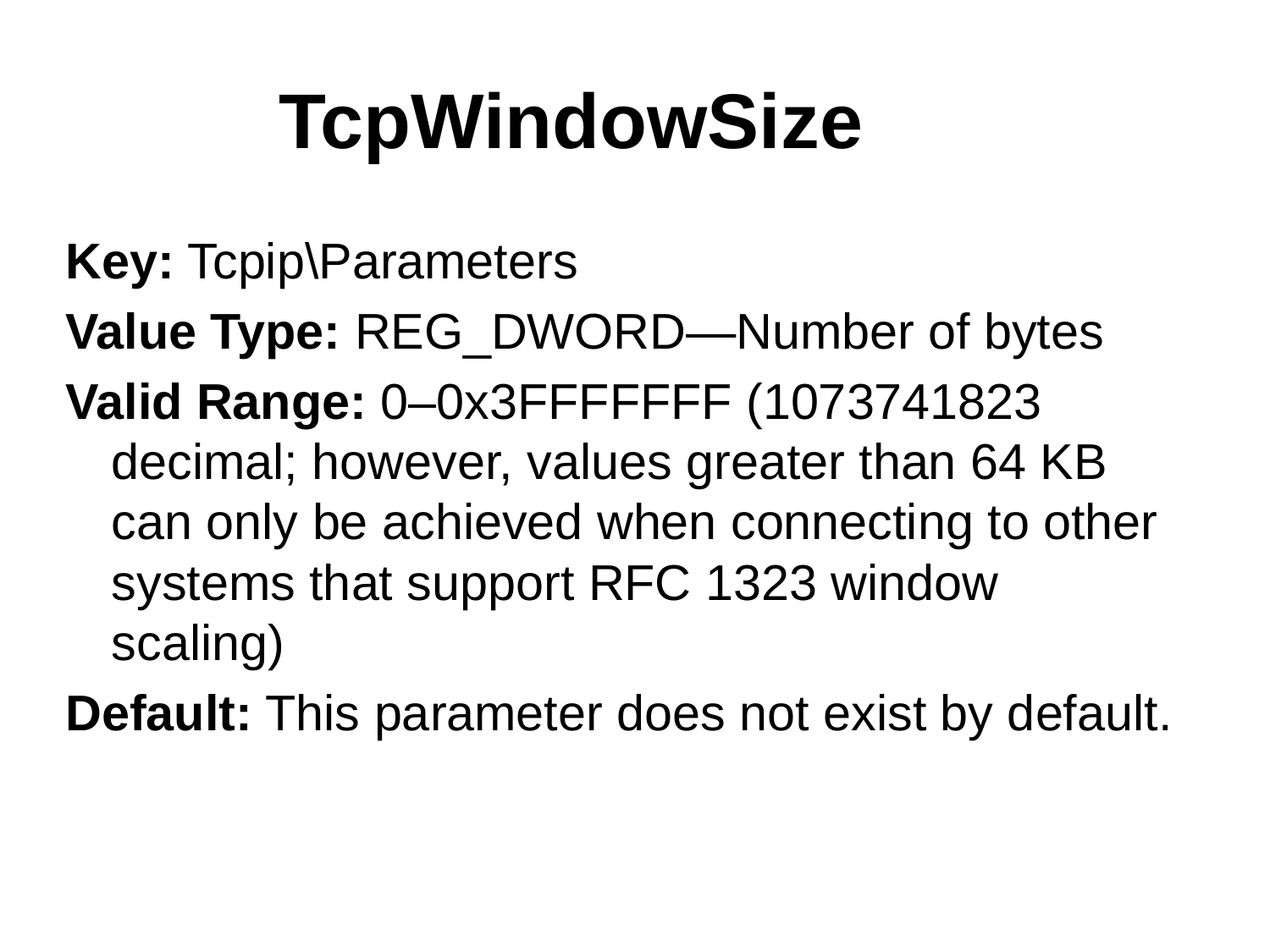

TcpWindowSize
Key: Tcpip\Parameters
Value Type: REG_DWORD—Number of bytes
Valid Range: 0–0x3FFFFFFF (1073741823 decimal; however, values greater than 64 KB can only be achieved when connecting to other systems that support RFC 1323 window scaling)
Default: This parameter does not exist by default.